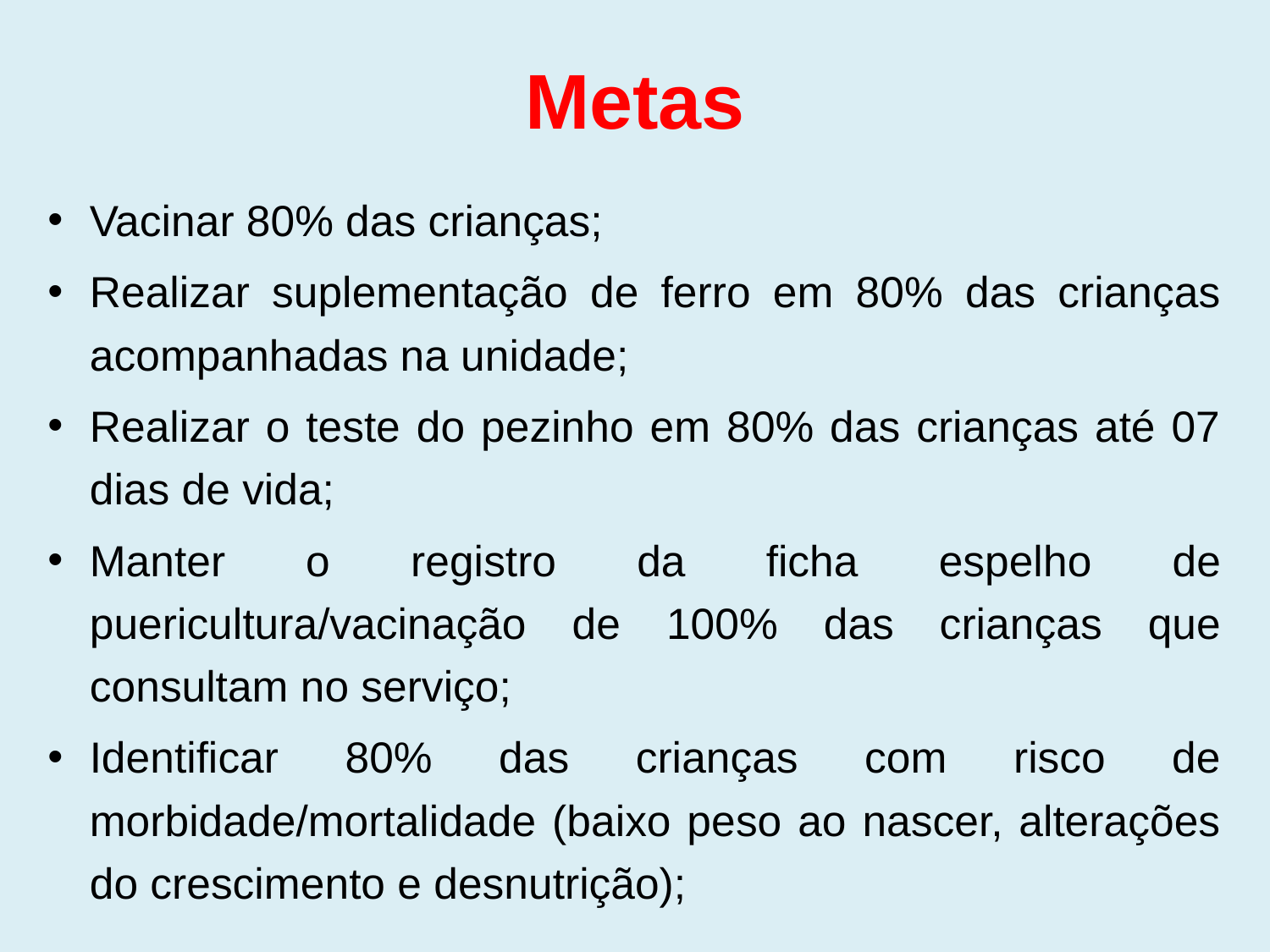

# Metas
Vacinar 80% das crianças;
Realizar suplementação de ferro em 80% das crianças acompanhadas na unidade;
Realizar o teste do pezinho em 80% das crianças até 07 dias de vida;
Manter o registro da ficha espelho de puericultura/vacinação de 100% das crianças que consultam no serviço;
Identificar 80% das crianças com risco de morbidade/mortalidade (baixo peso ao nascer, alterações do crescimento e desnutrição);